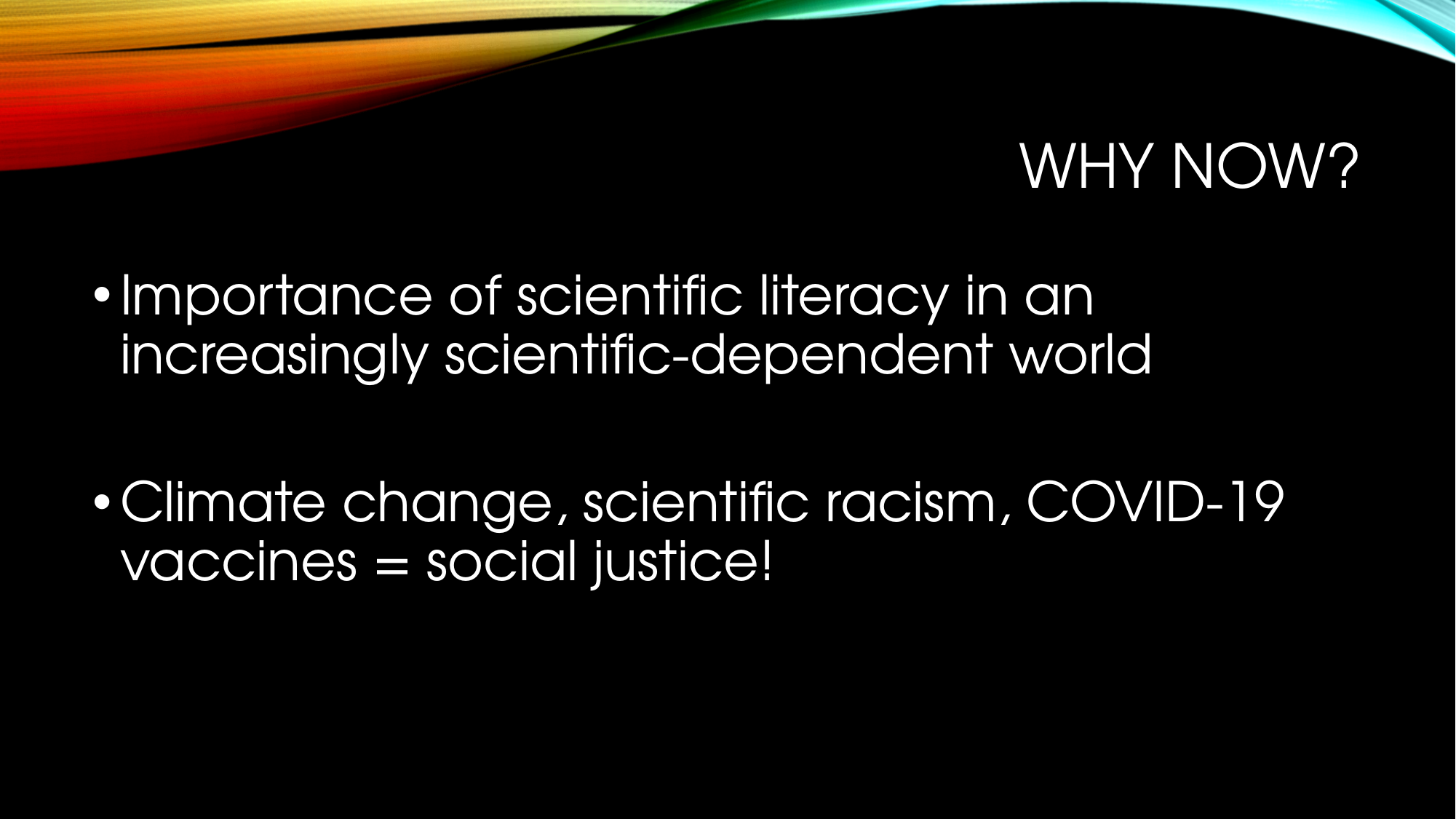

# Why now?
Importance of scientific literacy in an increasingly scientific-dependent world

Climate change, scientific racism, COVID-19 vaccines = social justice!